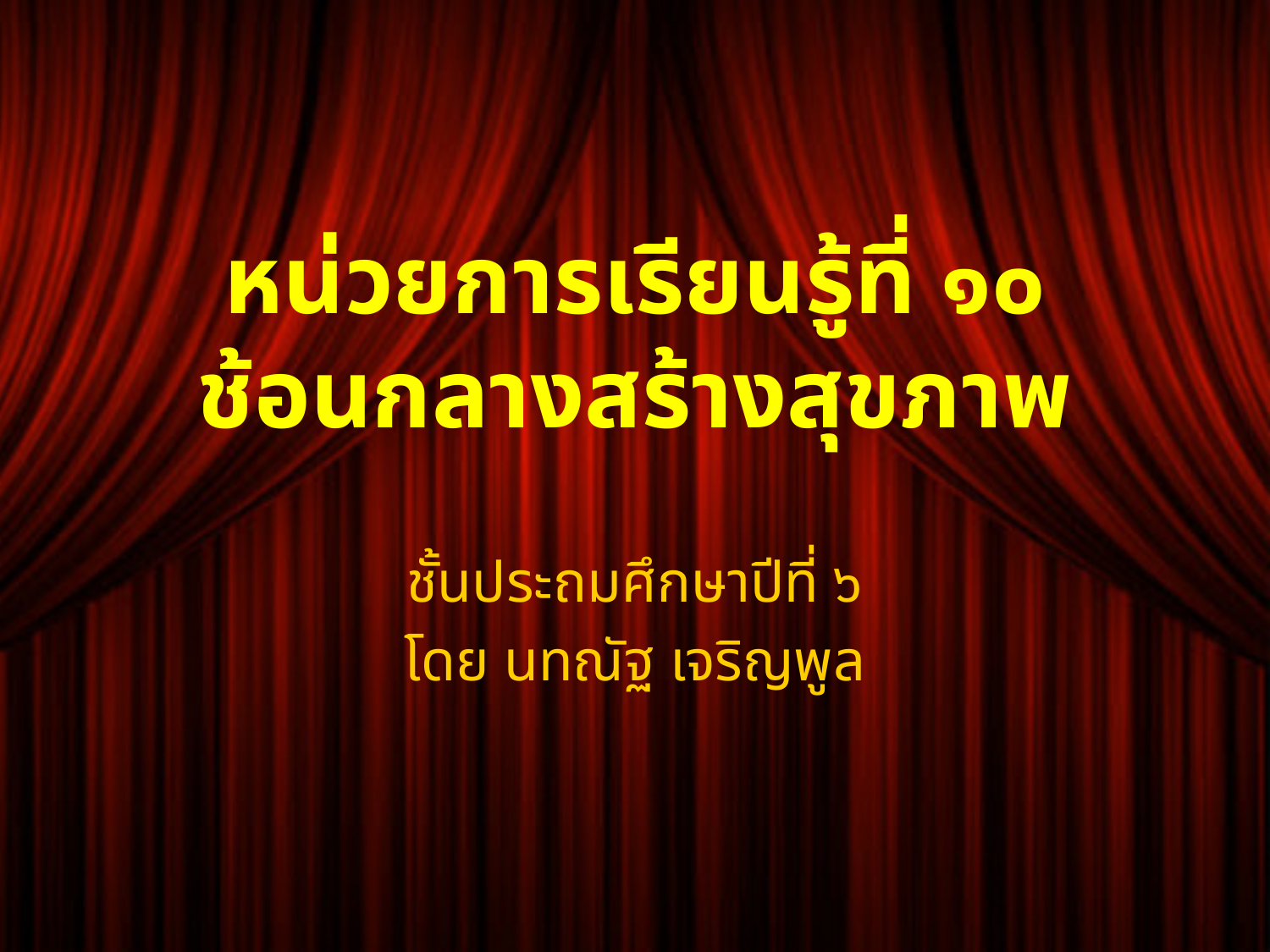

# หน่วยการเรียนรู้ที่ ๑๐ ช้อนกลางสร้างสุขภาพ
ชั้นประถมศึกษาปีที่ ๖
โดย นทณัฐ เจริญพูล